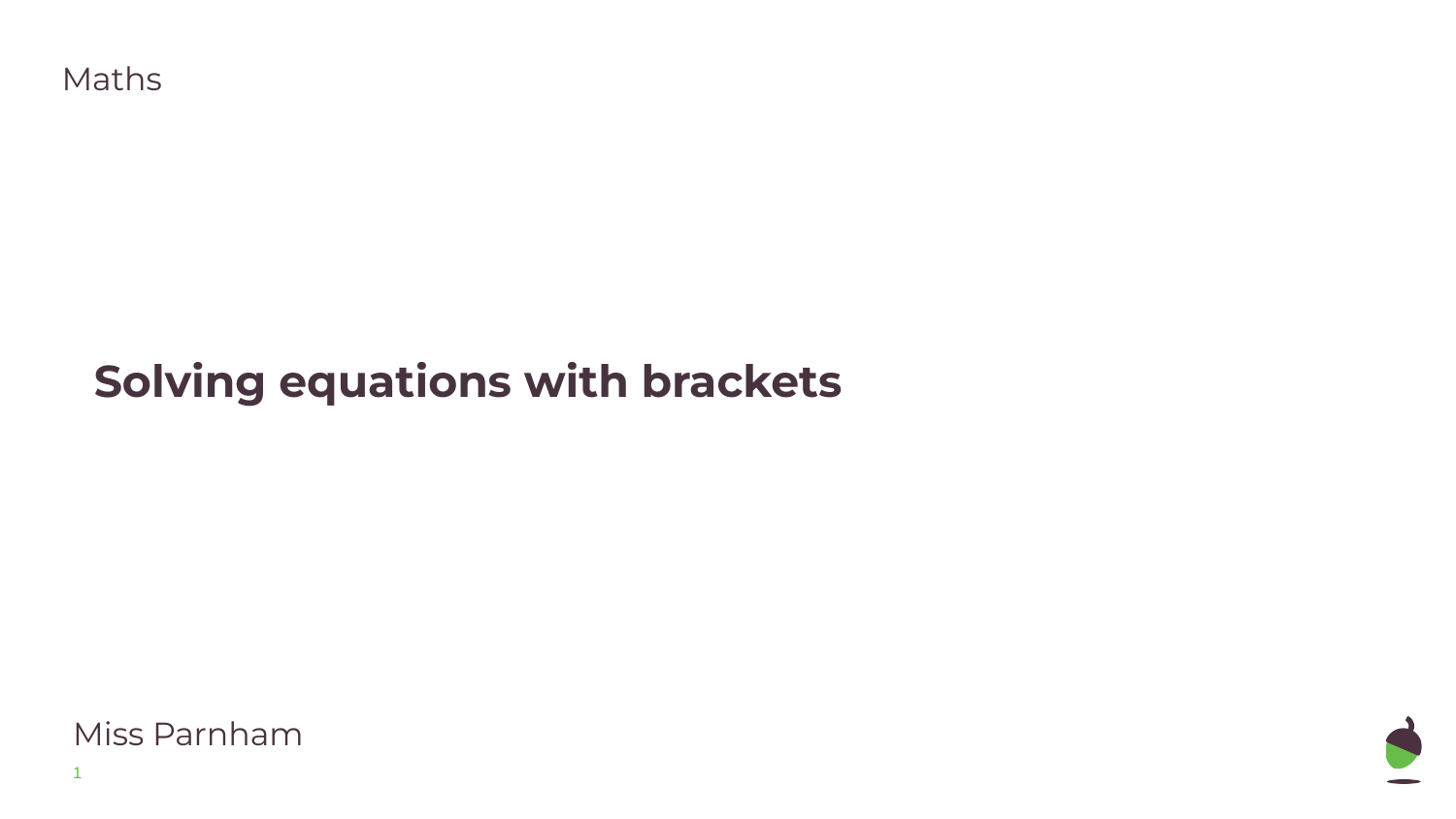

Maths

# Solving equations with brackets
Miss Parnham
1